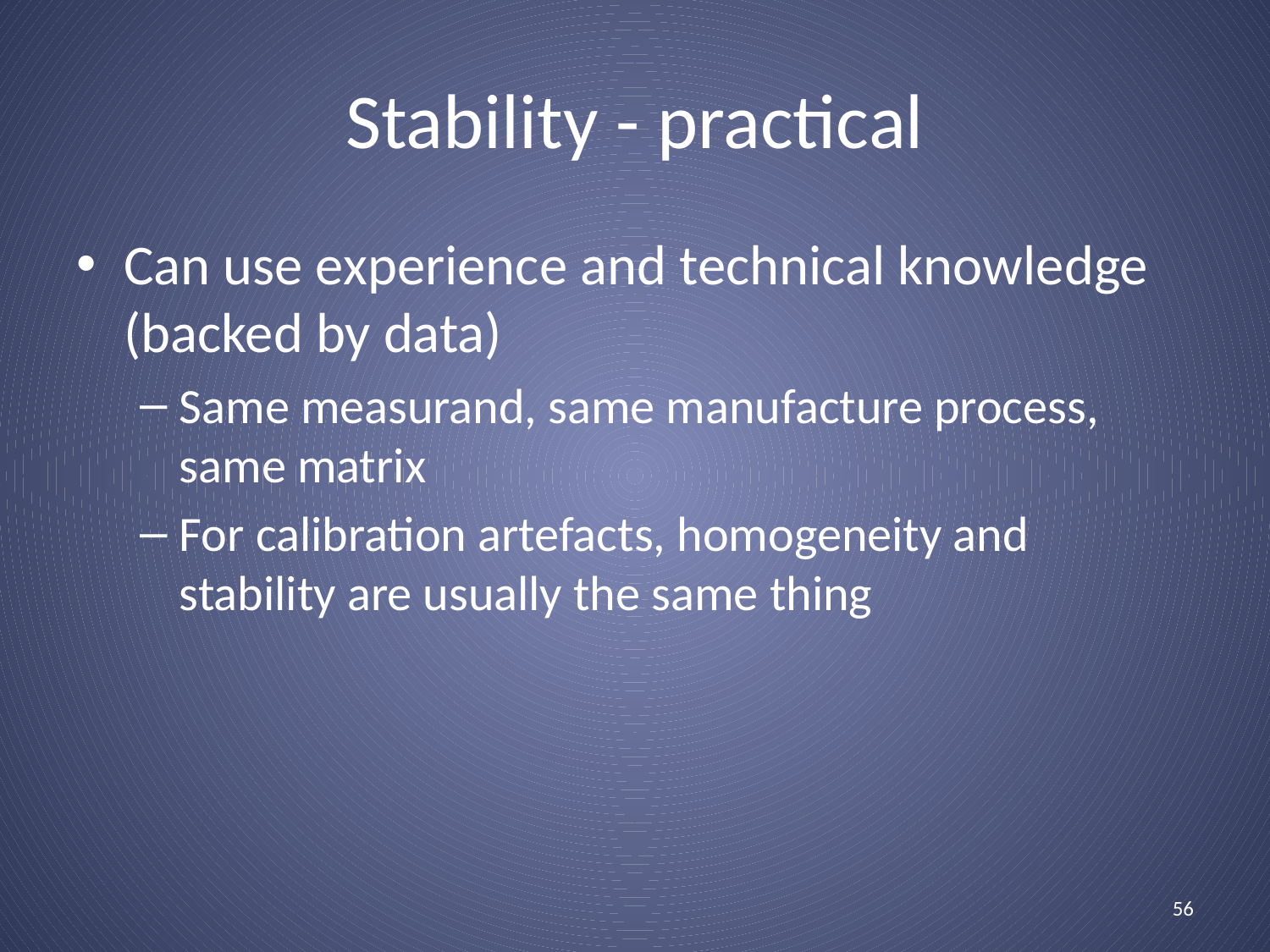

Stability - practical
Can use experience and technical knowledge (backed by data)
Same measurand, same manufacture process, same matrix
For calibration artefacts, homogeneity and stability are usually the same thing

56